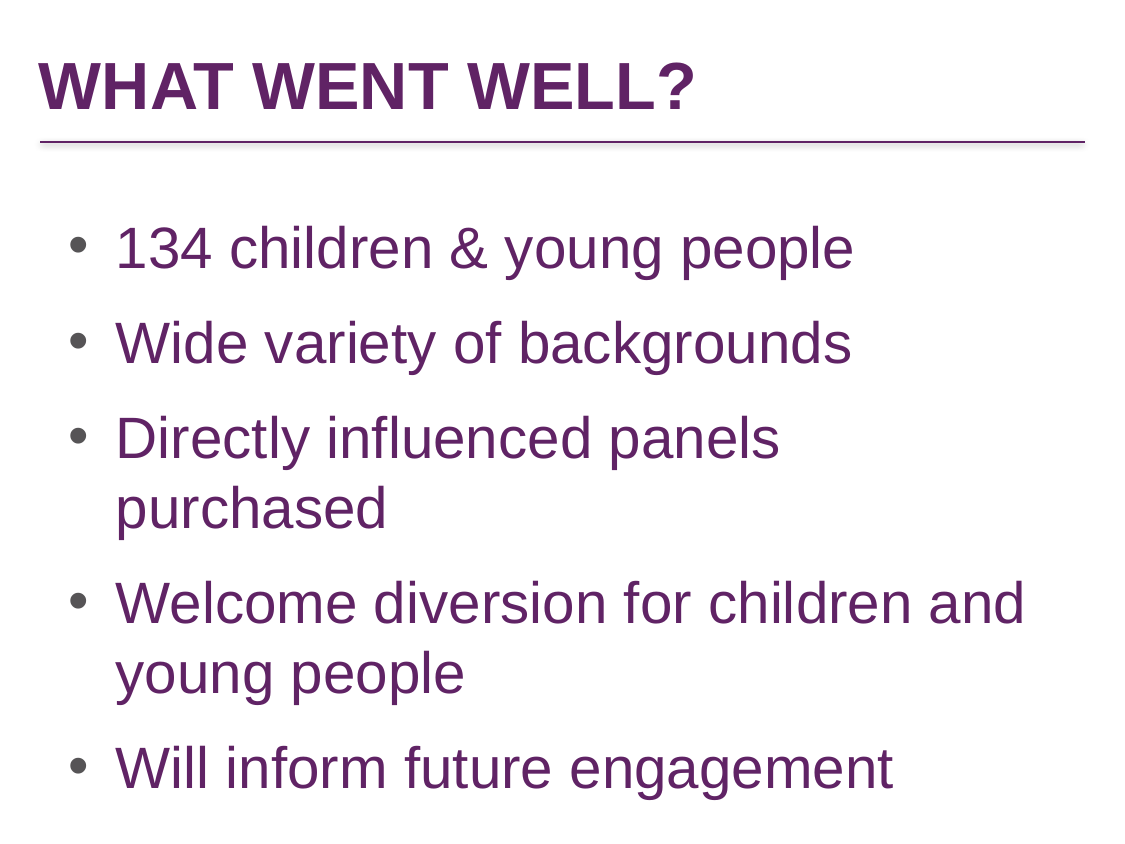

# WHAT WENT WELL?
134 children & young people
Wide variety of backgrounds
Directly influenced panels purchased
Welcome diversion for children and young people
Will inform future engagement